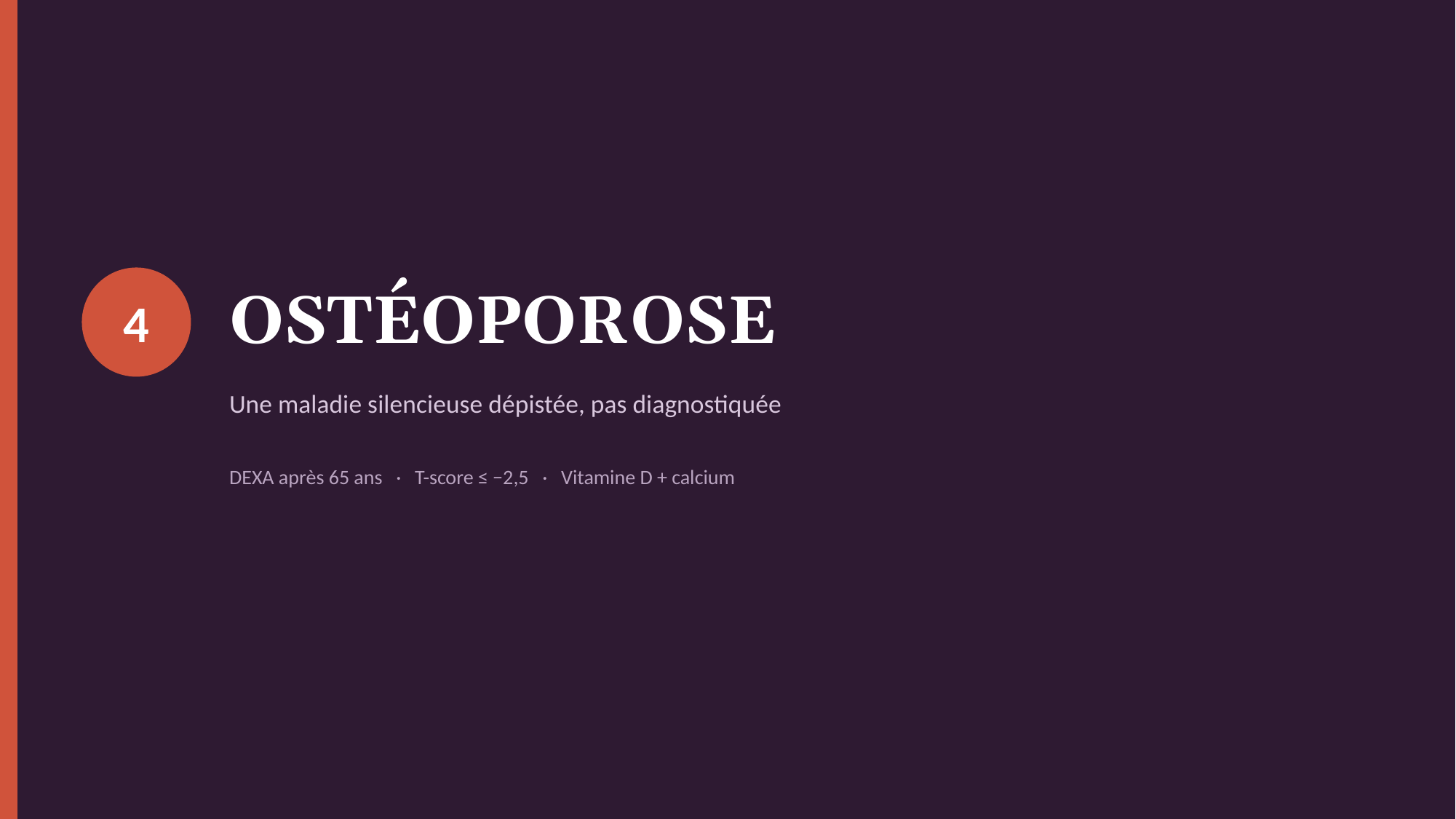

OSTÉOPOROSE

4
Une maladie silencieuse dépistée, pas diagnostiquée
DEXA après 65 ans   ·   T-score ≤ −2,5   ·   Vitamine D + calcium